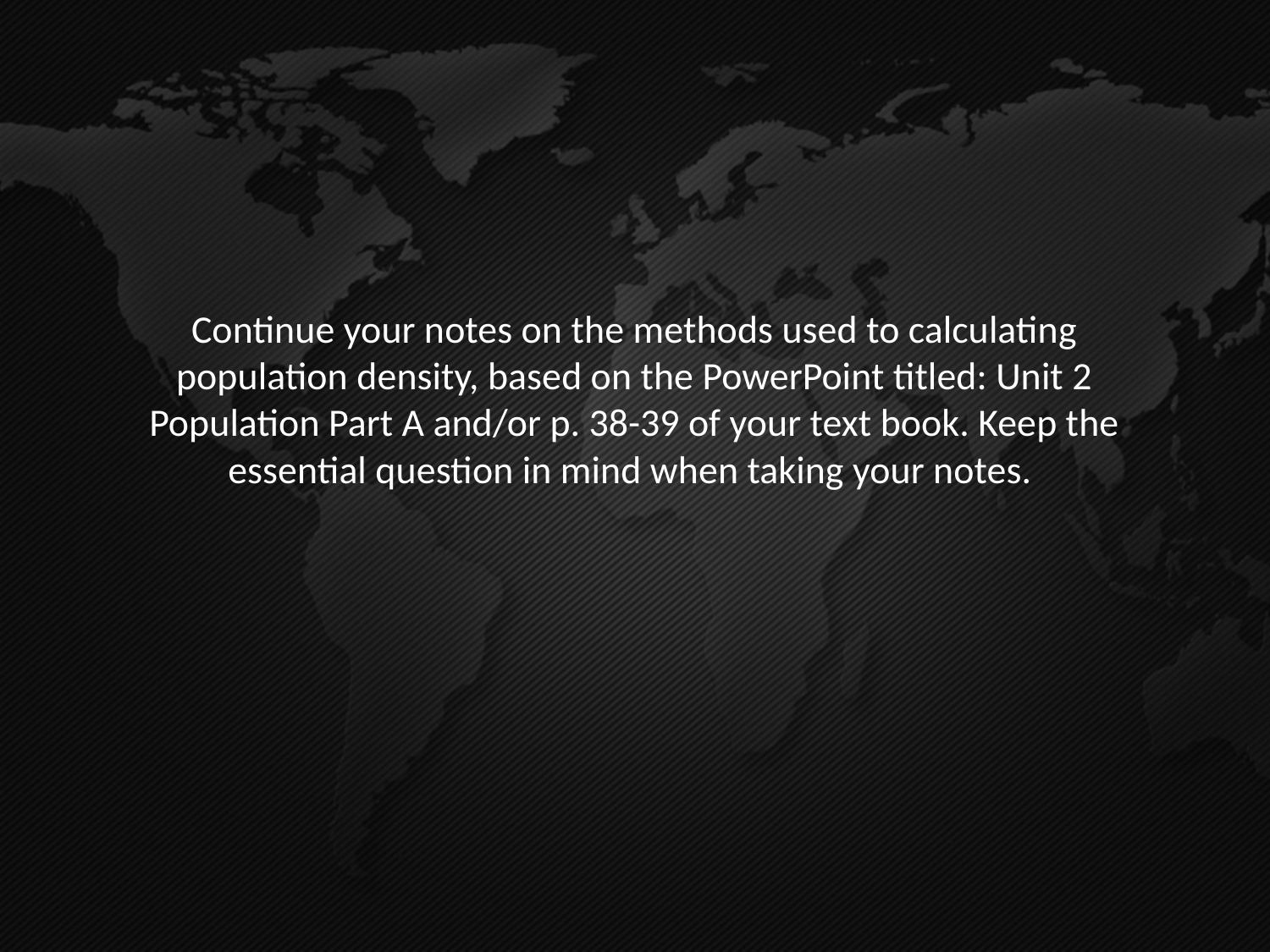

# Continue your notes on the methods used to calculating population density, based on the PowerPoint titled: Unit 2 Population Part A and/or p. 38-39 of your text book. Keep the essential question in mind when taking your notes.